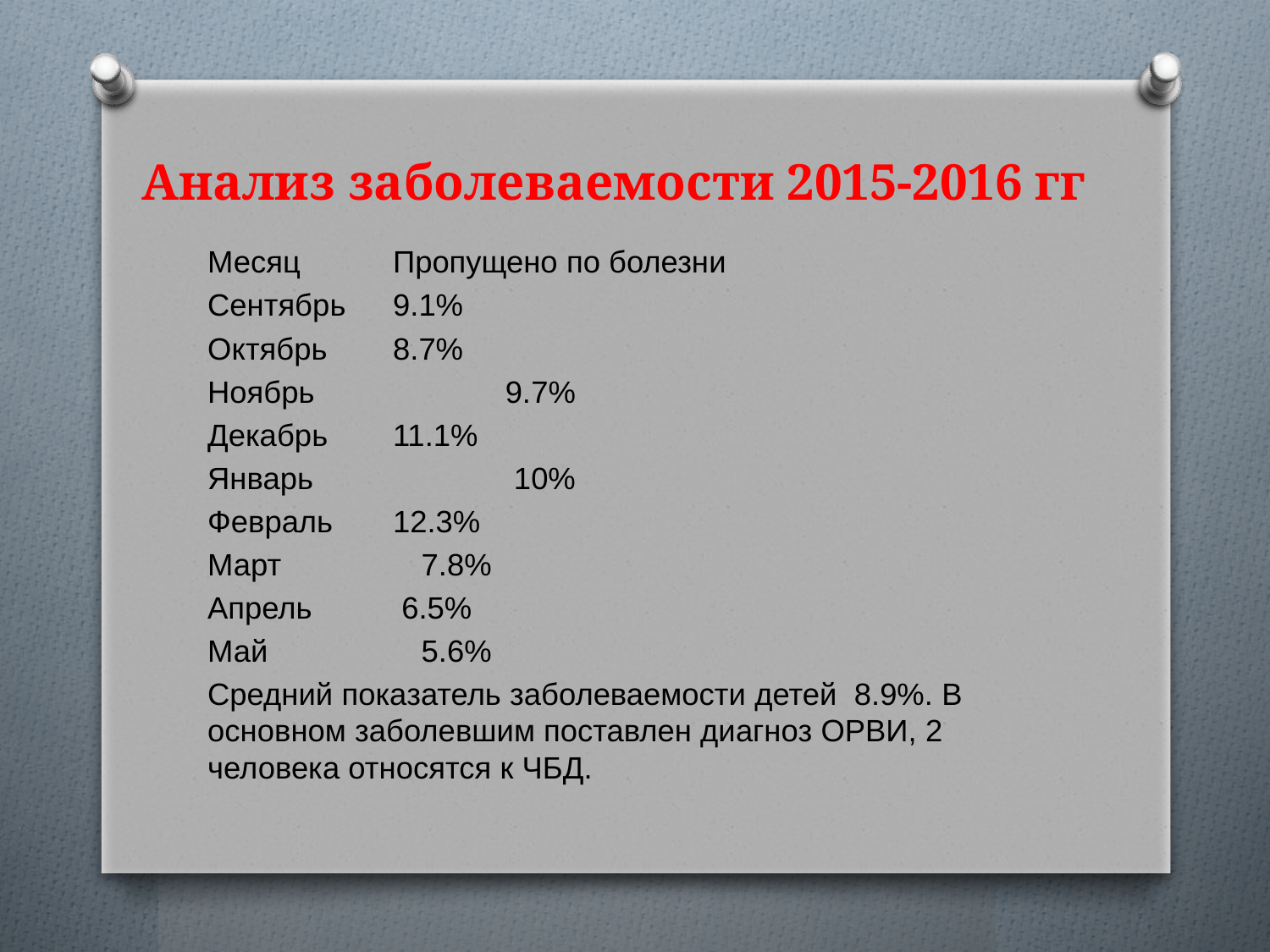

# Анализ заболеваемости 2015-2016 гг
Месяц	Пропущено по болезни
Сентябрь	9.1%
Октябрь	8.7%
Ноябрь	             9.7%
Декабрь	11.1%
Январь	              10%
Февраль	12.3%
Март	              7.8%
Апрель 	 6.5%
Май	              5.6%
Средний показатель заболеваемости детей  8.9%. В основном заболевшим поставлен диагноз ОРВИ, 2 человека относятся к ЧБД.